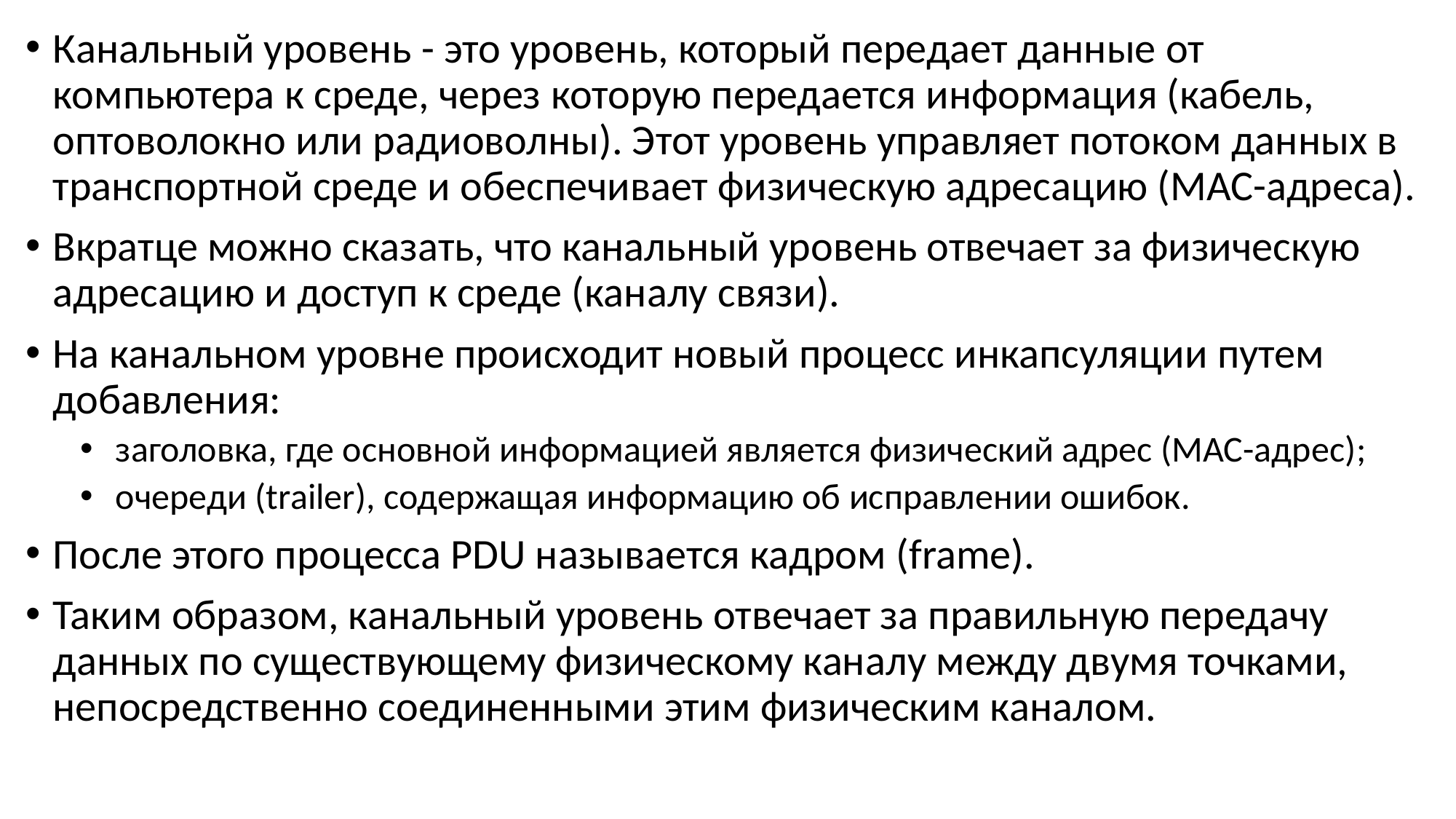

Канальный уровень - это уровень, который передает данные от компьютера к среде, через которую передается информация (кабель, оптоволокно или радиоволны). Этот уровень управляет потоком данных в транспортной среде и обеспечивает физическую адресацию (MAC-адреса).
Вкратце можно сказать, что канальный уровень отвечает за физическую адресацию и доступ к среде (каналу связи).
На канальном уровне происходит новый процесс инкапсуляции путем добавления:
 заголовка, где основной информацией является физический адрес (MAC-адрес);
 очереди (trailer), содержащая информацию об исправлении ошибок.
После этого процесса PDU называется кадром (frame).
Таким образом, канальный уровень отвечает за правильную передачу данных по существующему физическому каналу между двумя точками, непосредственно соединенными этим физическим каналом.